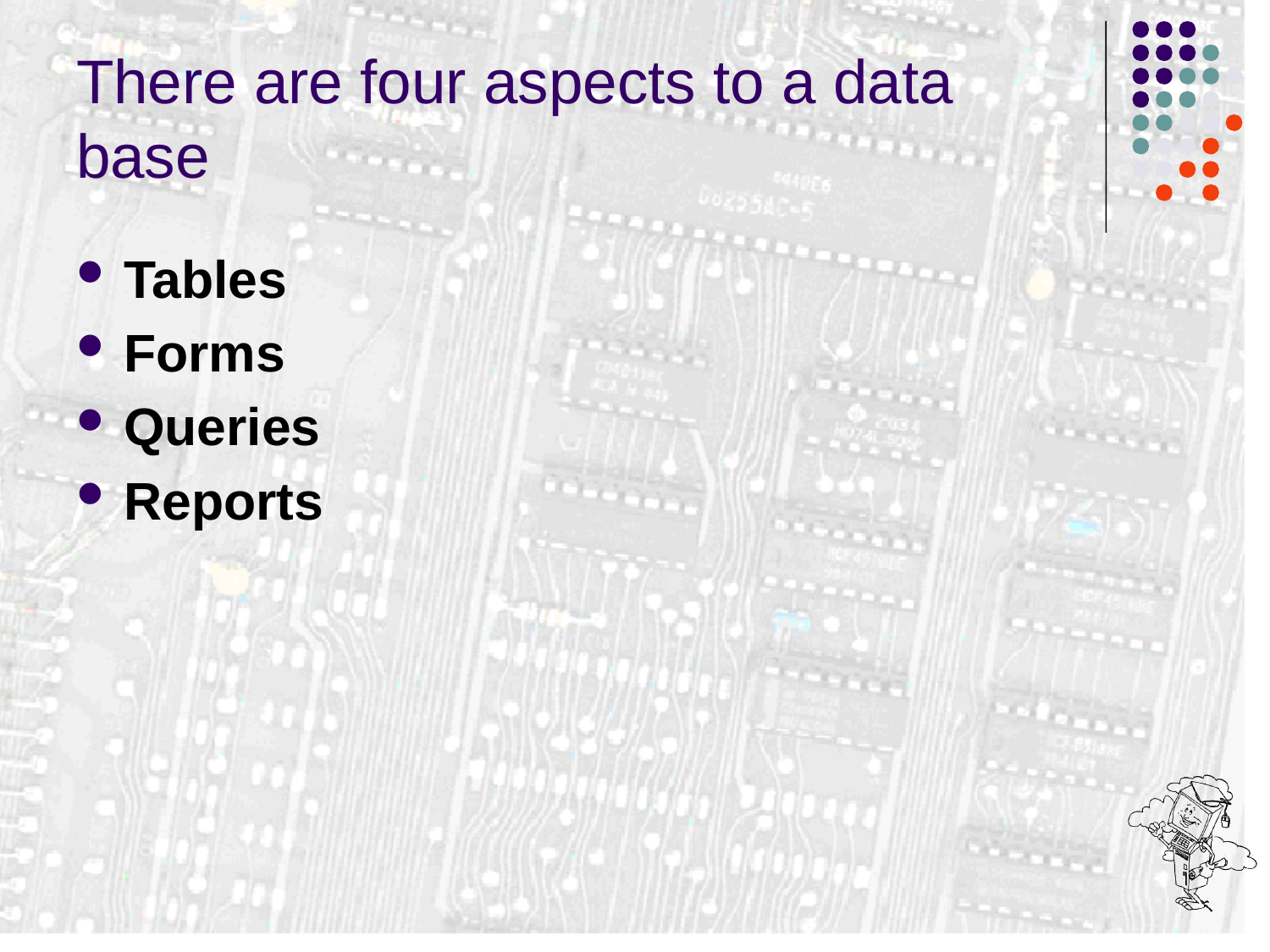

# There are four aspects to a data base
Tables
Forms
Queries
Reports